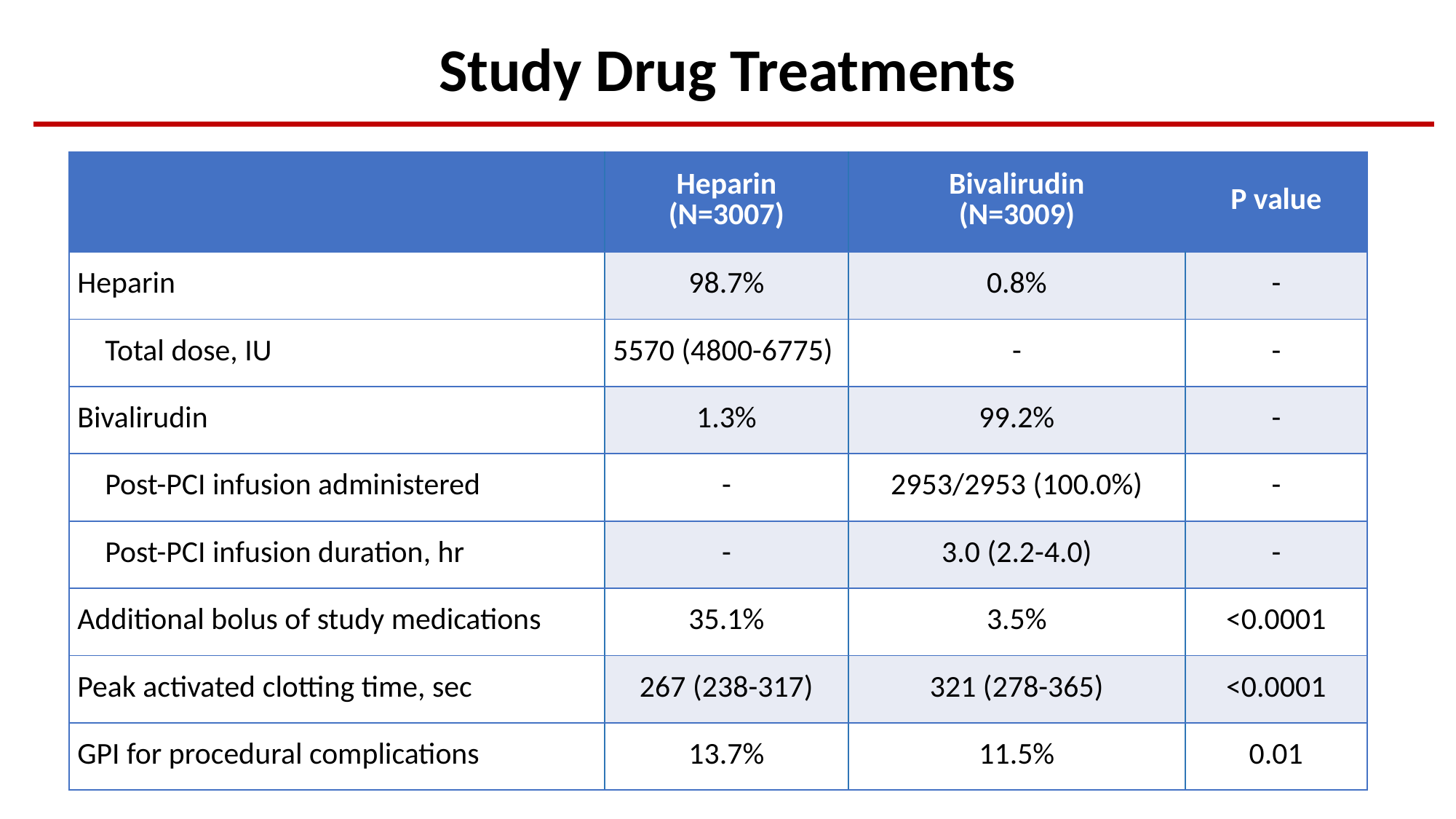

Study Drug Treatments

|  | Heparin (N=3007) | Bivalirudin (N=3009) | P value |
| --- | --- | --- | --- |
| Heparin | 98.7% | 0.8% | - |
| Total dose, IU | 5570 (4800-6775) | - | - |
| Bivalirudin | 1.3% | 99.2% | - |
| Post-PCI infusion administered | - | 2953/2953 (100.0%) | - |
| Post-PCI infusion duration, hr | - | 3.0 (2.2-4.0) | - |
| Additional bolus of study medications | 35.1% | 3.5% | <0.0001 |
| Peak activated clotting time, sec | 267 (238-317) | 321 (278-365) | <0.0001 |
| GPI for procedural complications | 13.7% | 11.5% | 0.01 |